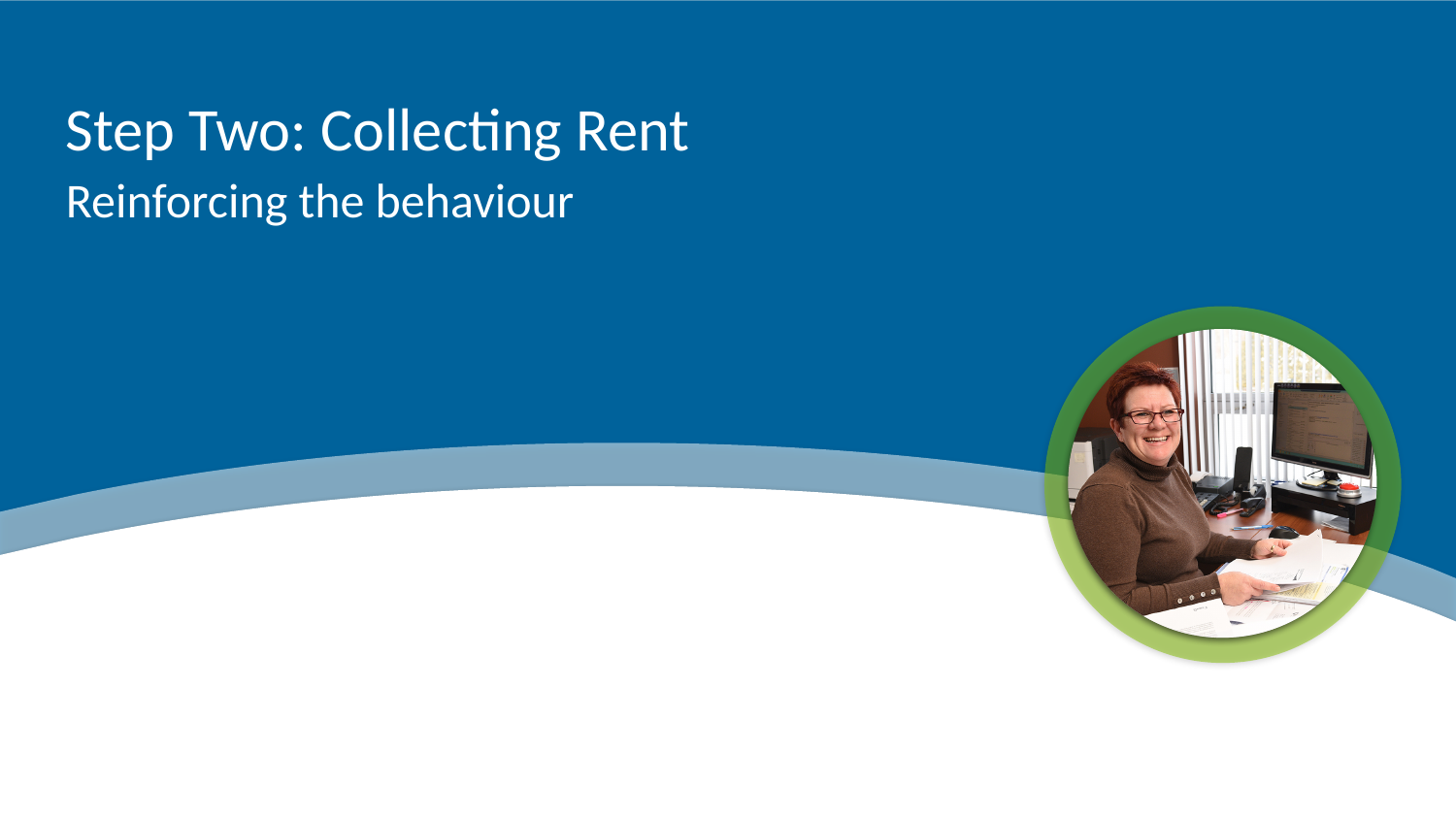

# Step Two: Collecting Rent Reinforcing the behaviour